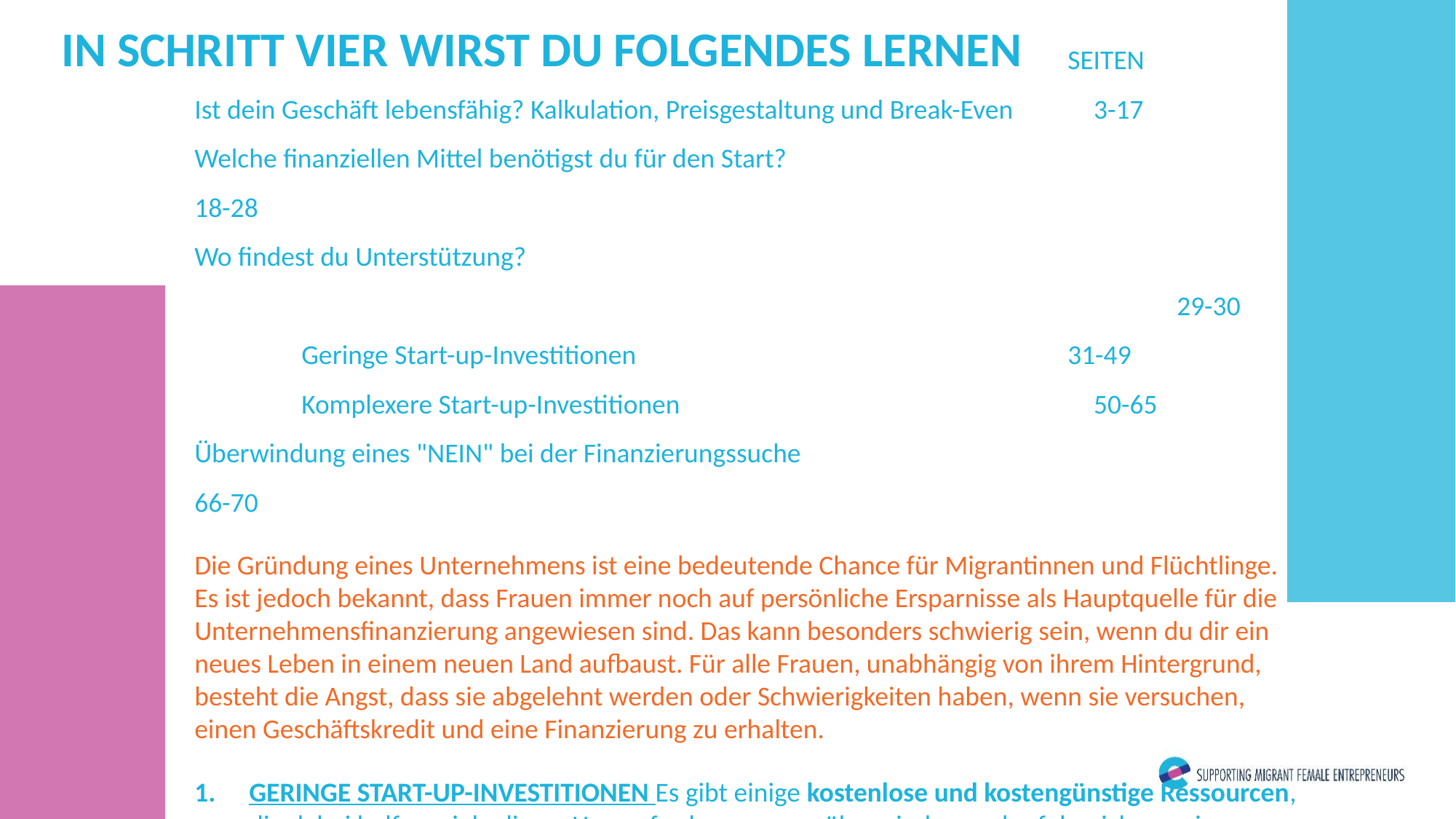

IN SCHRITT VIER WIRST DU FOLGENDES LERNEN

								SEITEN
Ist dein Geschäft lebensfähig? Kalkulation, Preisgestaltung und Break-Even 	3-17
Welche finanziellen Mittel benötigst du für den Start? 			18-28
Wo findest du Unterstützung? 					29-30
	Geringe Start-up-Investitionen 				31-49
	Komplexere Start-up-Investitionen 	50-65
Überwindung eines "NEIN" bei der Finanzierungssuche 			66-70
Die Gründung eines Unternehmens ist eine bedeutende Chance für Migrantinnen und Flüchtlinge. Es ist jedoch bekannt, dass Frauen immer noch auf persönliche Ersparnisse als Hauptquelle für die Unternehmensfinanzierung angewiesen sind. Das kann besonders schwierig sein, wenn du dir ein neues Leben in einem neuen Land aufbaust. Für alle Frauen, unabhängig von ihrem Hintergrund, besteht die Angst, dass sie abgelehnt werden oder Schwierigkeiten haben, wenn sie versuchen, einen Geschäftskredit und eine Finanzierung zu erhalten.
GERINGE START-UP-INVESTITIONEN Es gibt einige kostenlose und kostengünstige Ressourcen, die dabei helfen, viele dieser Herausforderungen zu überwinden und erfolgreich zu sein.
KOMPLEXERE START-UP-INVESTITIONEN Wir zeigen dir zusätzliche Optionen, die dir zur Verfügung stehen